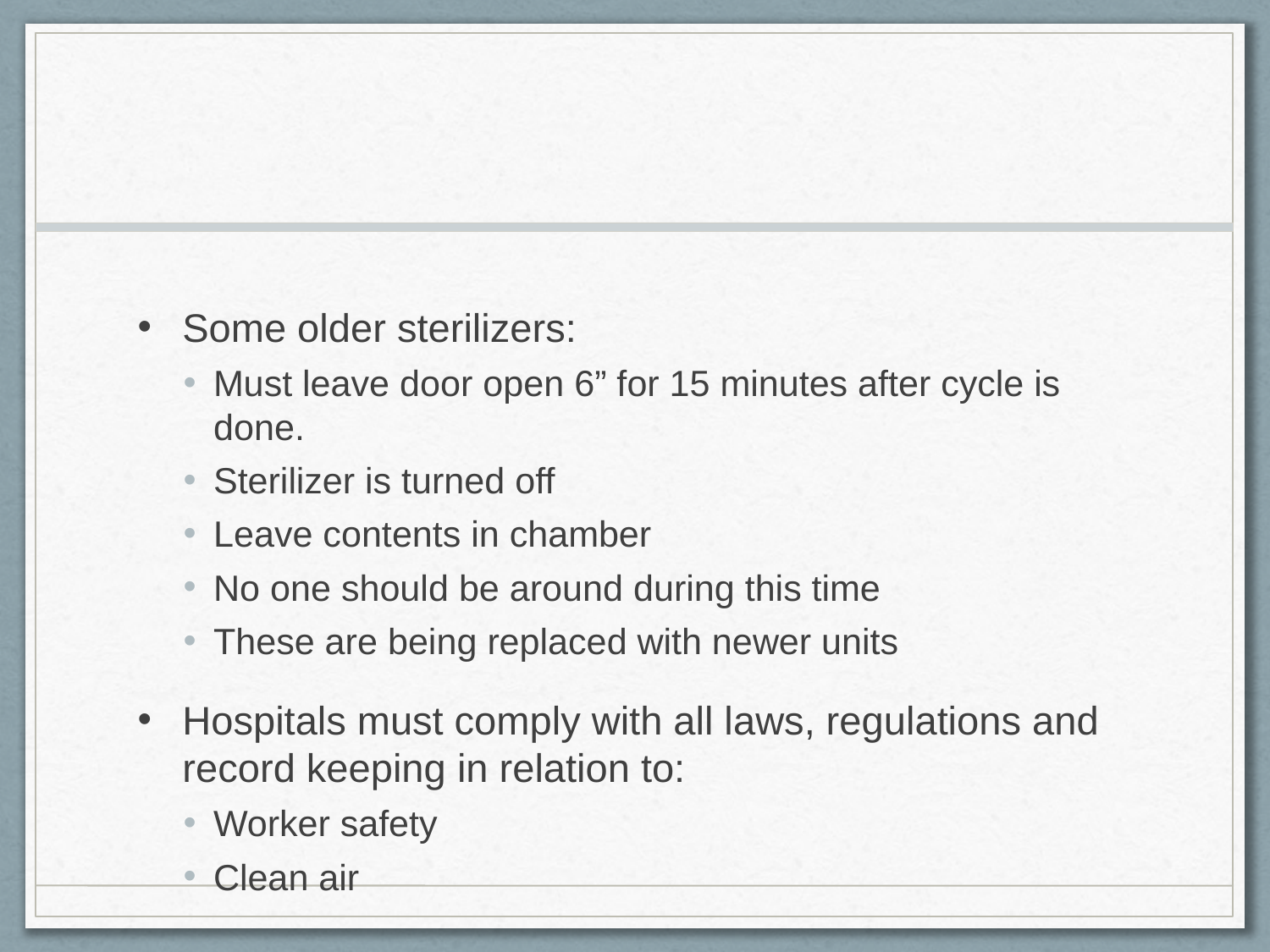

#
Some older sterilizers:
Must leave door open 6” for 15 minutes after cycle is done.
Sterilizer is turned off
Leave contents in chamber
No one should be around during this time
These are being replaced with newer units
Hospitals must comply with all laws, regulations and record keeping in relation to:
Worker safety
Clean air